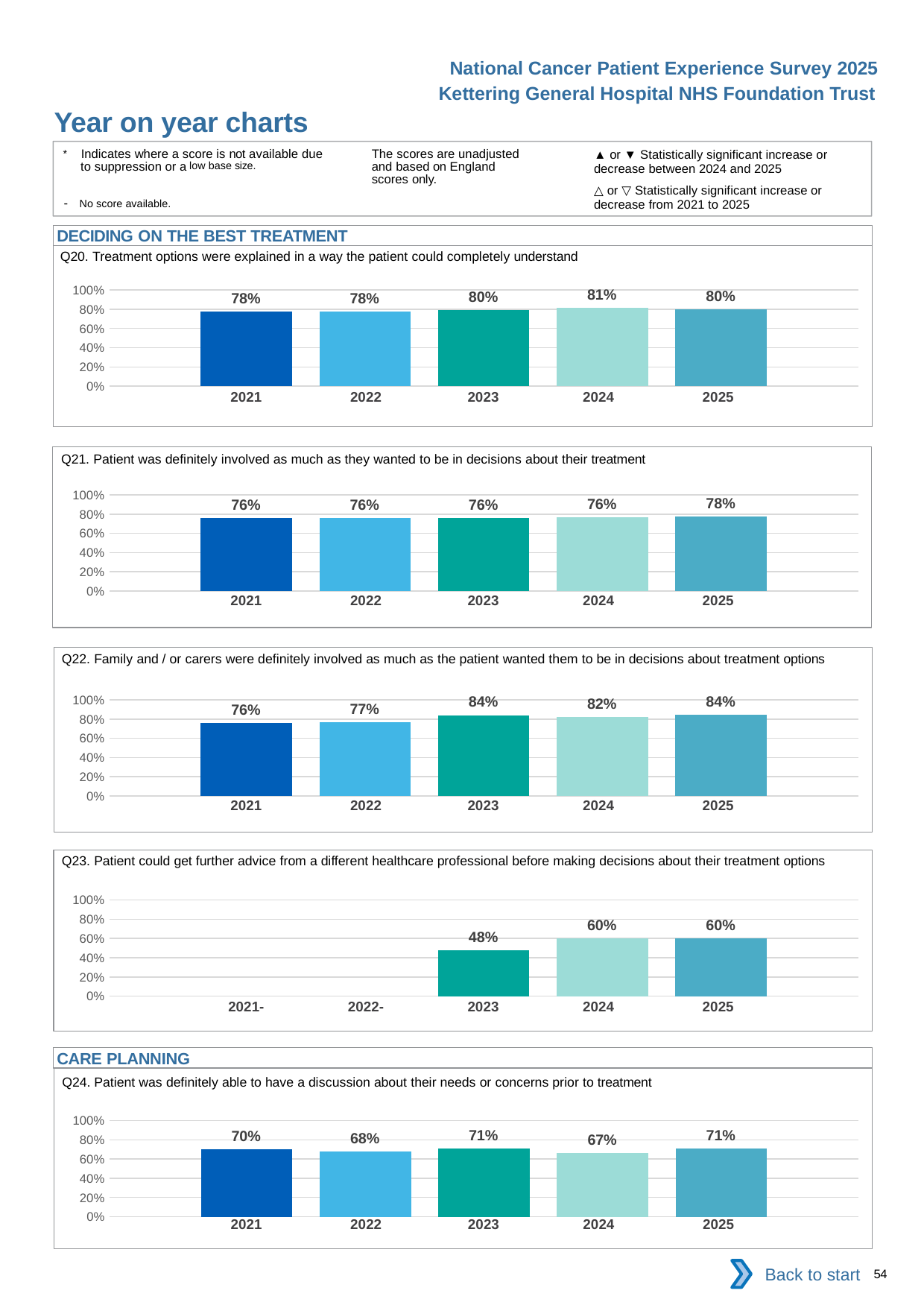

National Cancer Patient Experience Survey 2025
Kettering General Hospital NHS Foundation Trust
Year on year charts (4)

The scores are unadjusted and based on England scores only.
*  Indicates where a score is not available due to suppression or a low base size.
- No score available.
▲ or ▼ Statistically significant increase or decrease between 2024 and 2025
△ or ▽ Statistically significant increase or decrease from 2021 to 2025
DECIDING ON THE BEST TREATMENT
Q20. Treatment options were explained in a way the patient could completely understand

### Chart

| Category | 2021 | 2022 | 2023 | 2024 | 2025 |
|---|---|---|---|---|---|
| Category 1 | 0.7787611 | 0.7758007 | 0.7955182 | 0.8136646 | 0.8024691 |
| 2021 | 2022 | 2023 | 2024 | 2025 |
| --- | --- | --- | --- | --- |
|  |  |  |  |  |
Q21. Patient was definitely involved as much as they wanted to be in decisions about their treatment

### Chart

| Category | 2021 | 2022 | 2023 | 2024 | 2025 |
|---|---|---|---|---|---|
| Category 1 | 0.7569061 | 0.7582781 | 0.7574932 | 0.7647059 | 0.7751479 |
| 2021 | 2022 | 2023 | 2024 | 2025 |
| --- | --- | --- | --- | --- |
|  |  |  |  |  |
Q22. Family and / or carers were definitely involved as much as the patient wanted them to be in decisions about treatment options

### Chart

| Category | 2021 | 2022 | 2023 | 2024 | 2025 |
|---|---|---|---|---|---|
| Category 1 | 0.762215 | 0.7709923 | 0.8407643 | 0.8181818 | 0.8435374 |
| 2021 | 2022 | 2023 | 2024 | 2025 |
| --- | --- | --- | --- | --- |
|  |  |  |  |  |
Q23. Patient could get further advice from a different healthcare professional before making decisions about their treatment options

### Chart

| Category | 2021 | 2022 | 2023 | 2024 | 2025 |
|---|---|---|---|---|---|
| Category 1 | None | None | 0.4782609 | 0.6037736 | 0.6019418 |
| 2021- | 2022- | 2023 | 2024 | 2025 |
| --- | --- | --- | --- | --- |
|  |  |  |  |  |
CARE PLANNING
Q24. Patient was definitely able to have a discussion about their needs or concerns prior to treatment

### Chart

| Category | 2021 | 2022 | 2023 | 2024 | 2025 |
|---|---|---|---|---|---|
| Category 1 | 0.7027027 | 0.6813187 | 0.7100592 | 0.6666667 | 0.7133758 |
| 2021 | 2022 | 2023 | 2024 | 2025 |
| --- | --- | --- | --- | --- |
|  |  |  |  |  |
Back to start

54